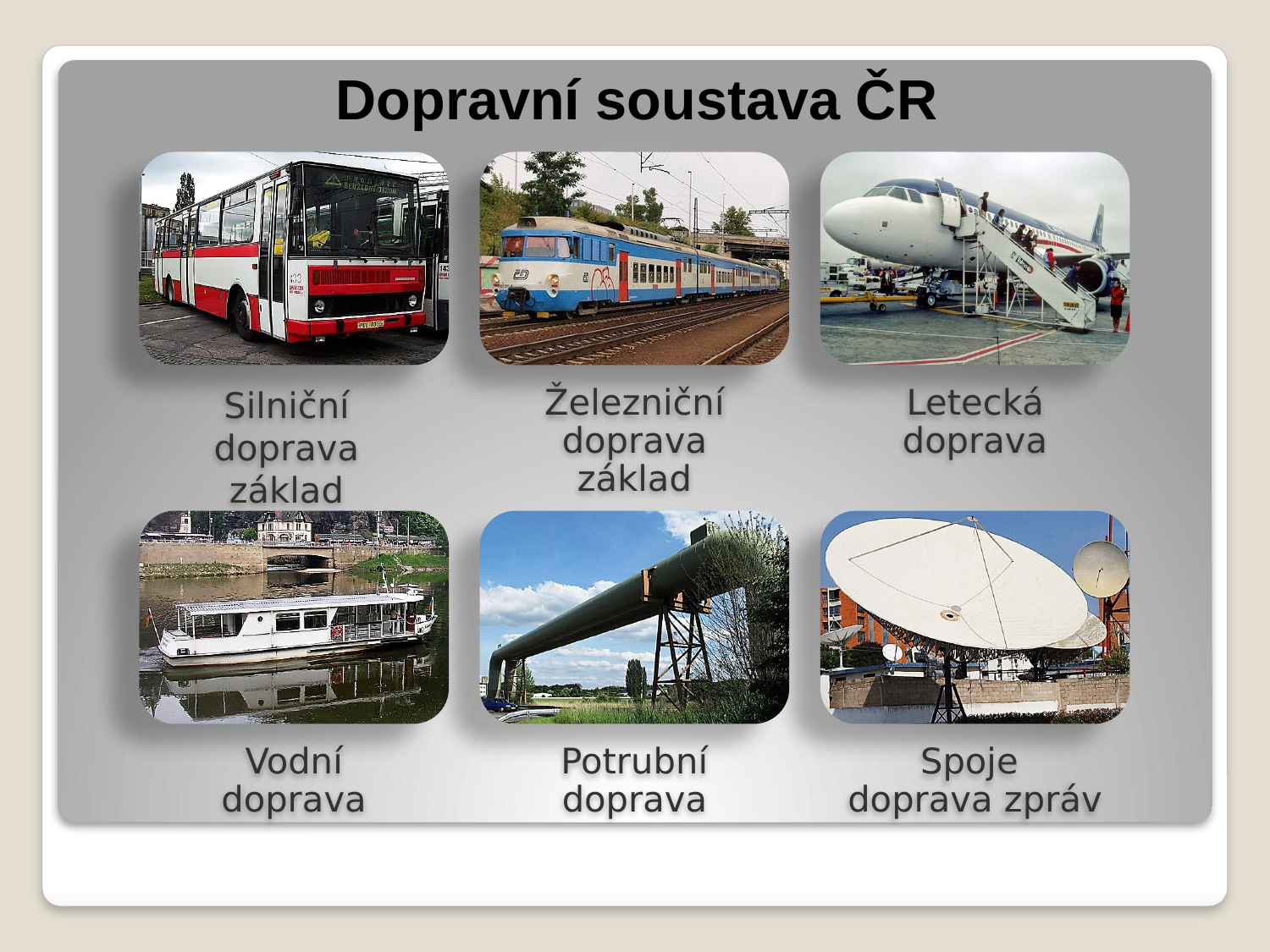

# Dopravní soustava ČR
Silniční doprava základ
Železniční
doprava základ
Letecká
doprava
Vodní
doprava
Potrubní
doprava
Spoje
doprava zpráv